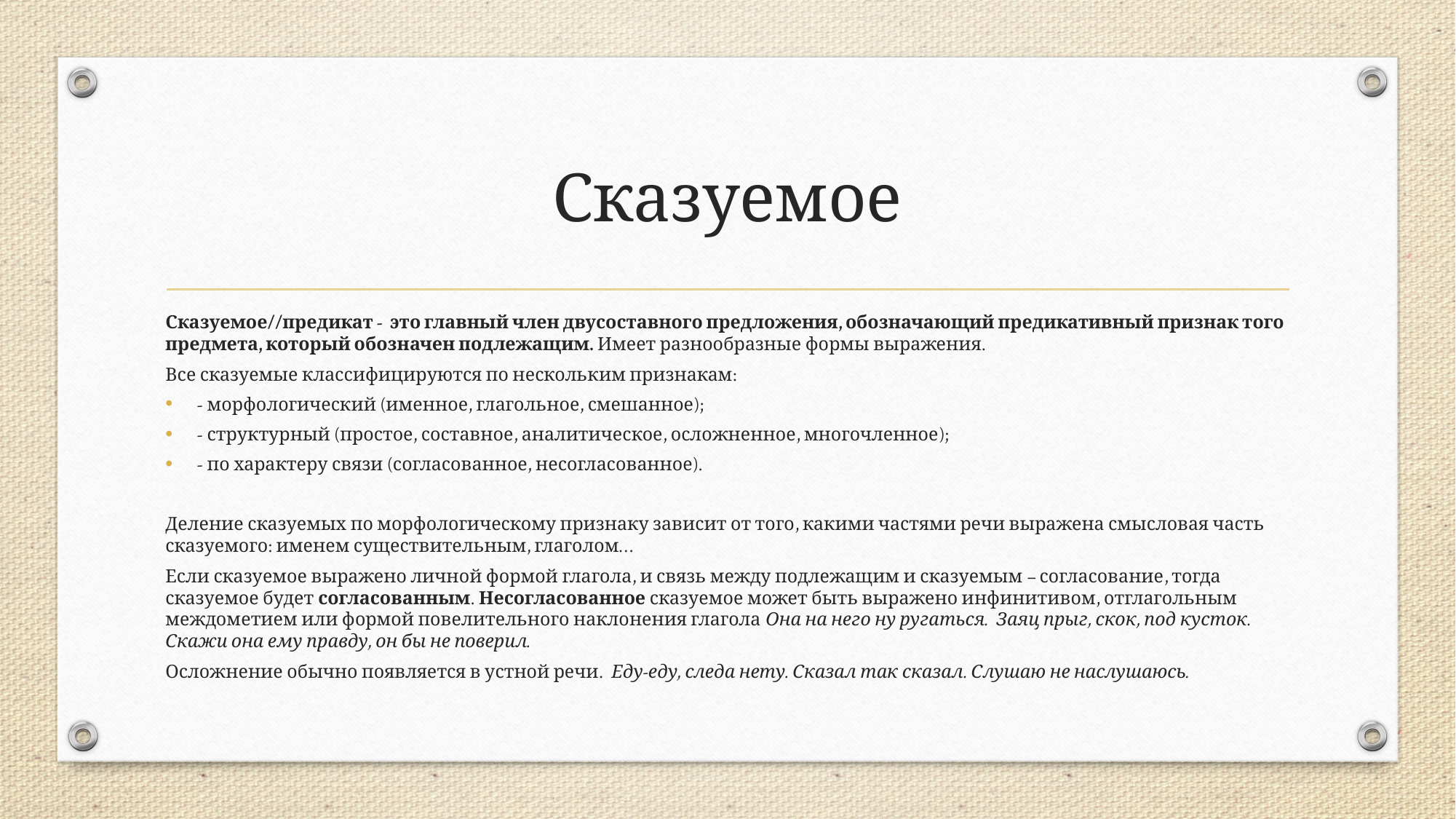

# Сказуемое
Сказуемое//предикат -  это главный член двусоставного предложения, обозначающий предикативный признак того предмета, который обозначен подлежащим. Имеет разнообразные формы выражения.
Все сказуемые классифицируются по нескольким признакам:
- морфологический (именное, глагольное, смешанное);
- структурный (простое, составное, аналитическое, осложненное, многочленное);
- по характеру связи (согласованное, несогласованное).

Деление сказуемых по морфологическому признаку зависит от того, какими частями речи выражена смысловая часть сказуемого: именем существительным, глаголом…
Если сказуемое выражено личной формой глагола, и связь между подлежащим и сказуемым – согласование, тогда сказуемое будет согласованным. Несогласованное сказуемое может быть выражено инфинитивом, отглагольным междометием или формой повелительного наклонения глагола Она на него ну ругаться.  Заяц прыг, скок, под кусток. Скажи она ему правду, он бы не поверил.
Осложнение обычно появляется в устной речи.  Еду-еду, следа нету. Сказал так сказал. Слушаю не наслушаюсь.